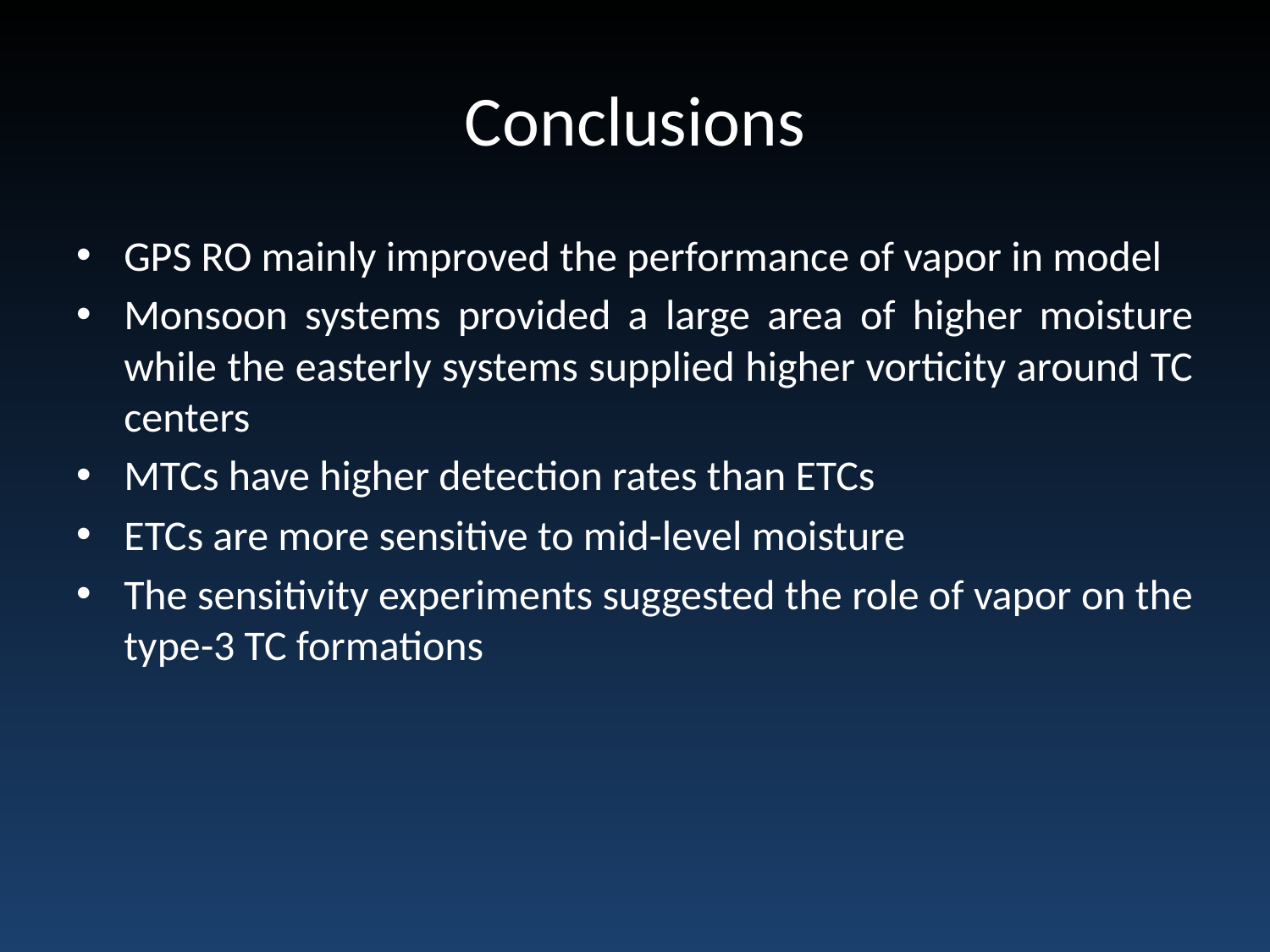

# Conclusions
GPS RO mainly improved the performance of vapor in model
Monsoon systems provided a large area of higher moisture while the easterly systems supplied higher vorticity around TC centers
MTCs have higher detection rates than ETCs
ETCs are more sensitive to mid-level moisture
The sensitivity experiments suggested the role of vapor on the type-3 TC formations